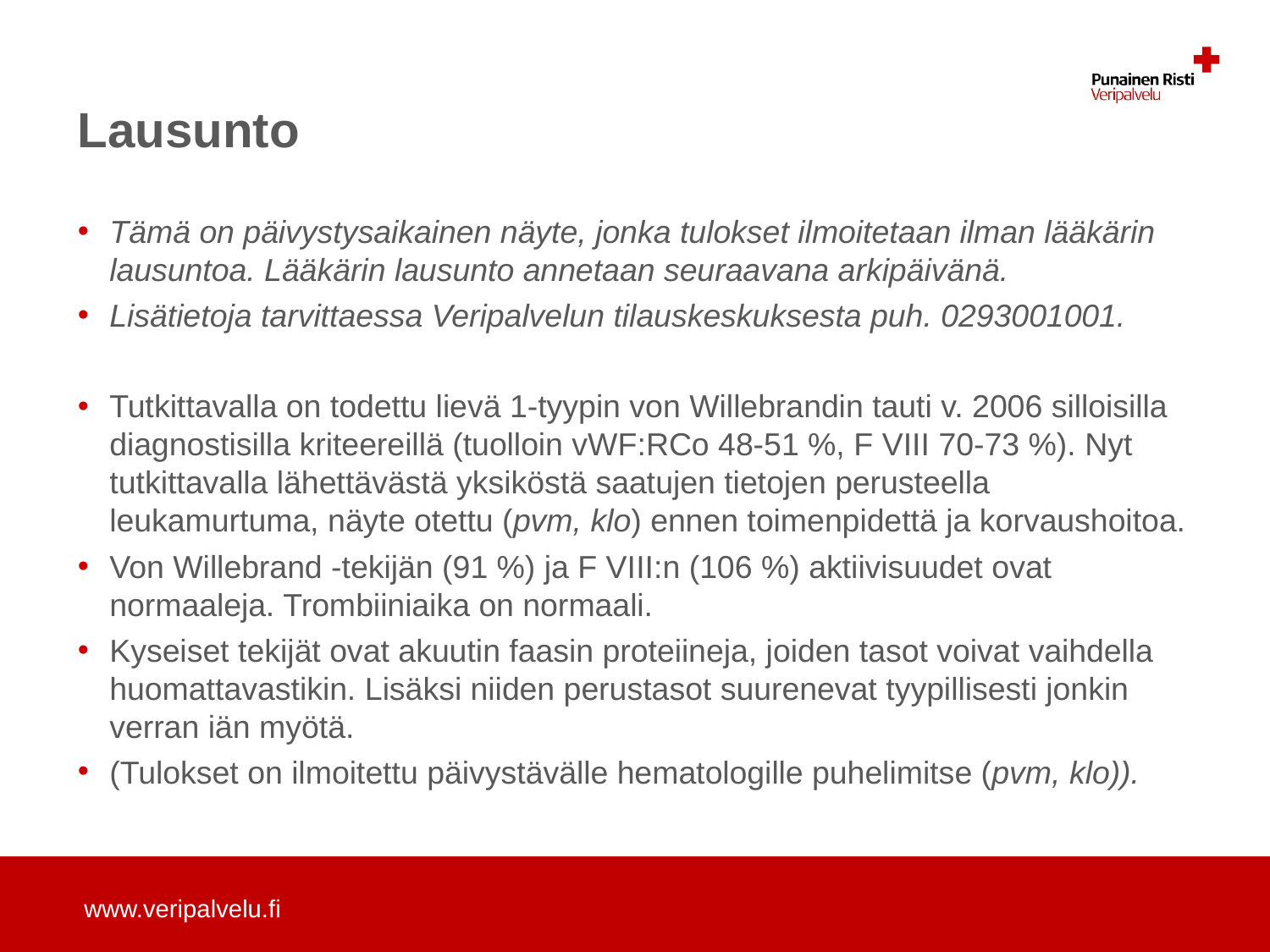

# Lausunto
Tämä on päivystysaikainen näyte, jonka tulokset ilmoitetaan ilman lääkärin lausuntoa. Lääkärin lausunto annetaan seuraavana arkipäivänä.
Lisätietoja tarvittaessa Veripalvelun tilauskeskuksesta puh. 0293001001.

Tutkittavalla on todettu lievä 1-tyypin von Willebrandin tauti v. 2006 silloisilla diagnostisilla kriteereillä (tuolloin vWF:RCo 48-51 %, F VIII 70-73 %). Nyt tutkittavalla lähettävästä yksiköstä saatujen tietojen perusteella leukamurtuma, näyte otettu (pvm, klo) ennen toimenpidettä ja korvaushoitoa.
Von Willebrand -tekijän (91 %) ja F VIII:n (106 %) aktiivisuudet ovat normaaleja. Trombiiniaika on normaali.
Kyseiset tekijät ovat akuutin faasin proteiineja, joiden tasot voivat vaihdella huomattavastikin. Lisäksi niiden perustasot suurenevat tyypillisesti jonkin verran iän myötä.
(Tulokset on ilmoitettu päivystävälle hematologille puhelimitse (pvm, klo)).

www.veripalvelu.fi